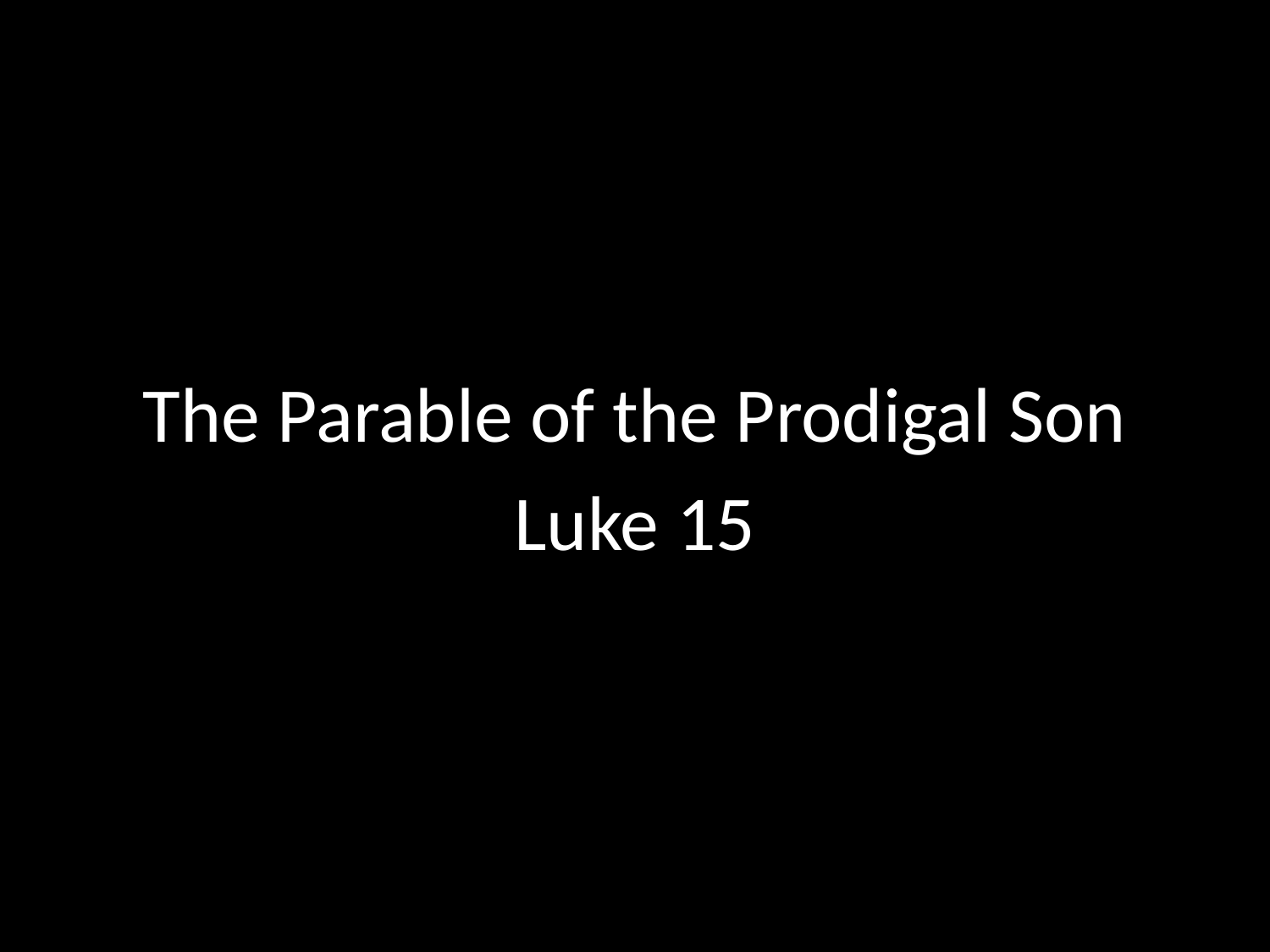

The Parable of the Prodigal Son
Luke 15